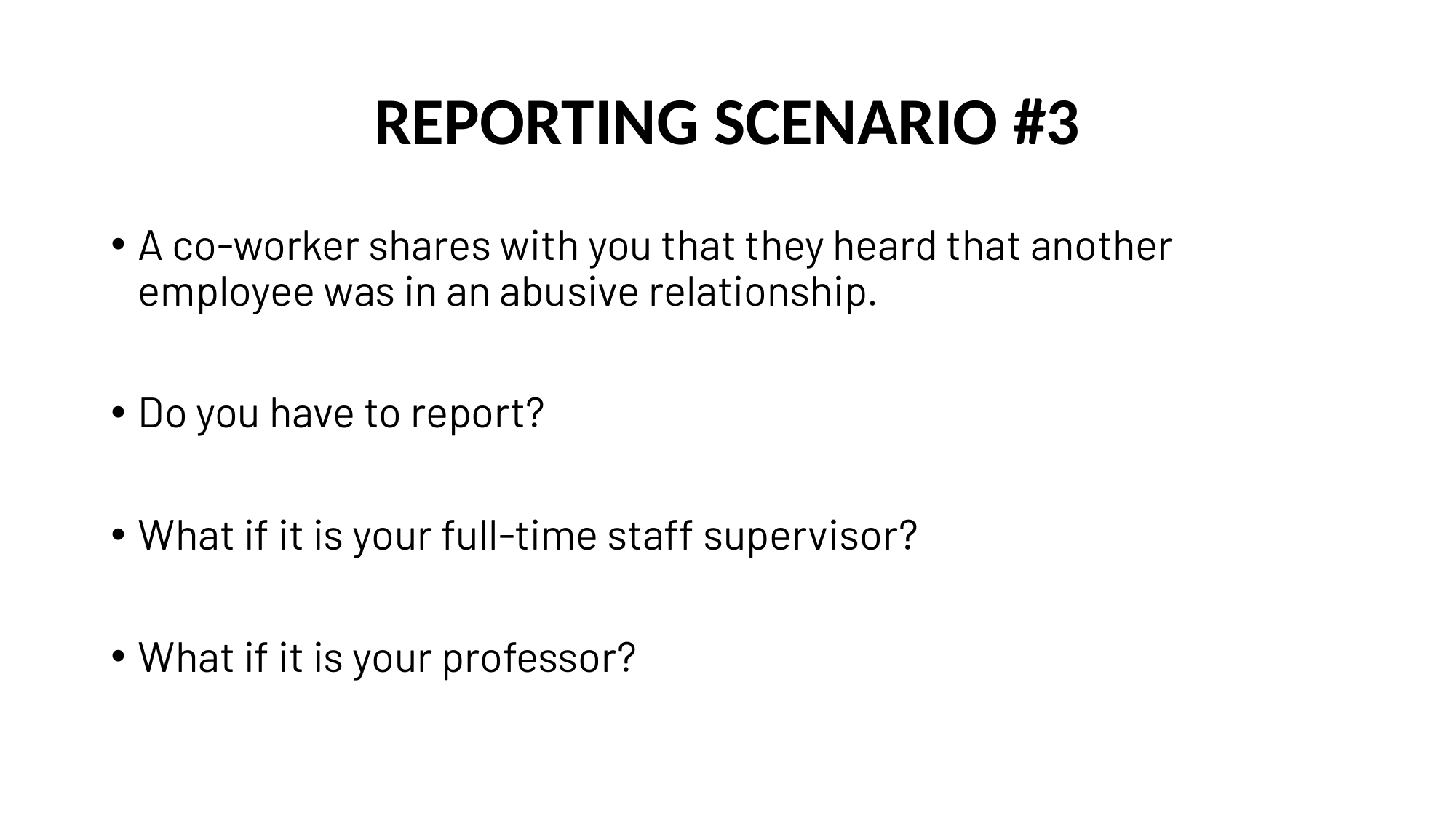

# REPORTING SCENARIO #3
A co-worker shares with you that they heard that another employee was in an abusive relationship.

Do you have to report?

What if it is your full-time staff supervisor?

What if it is your professor?